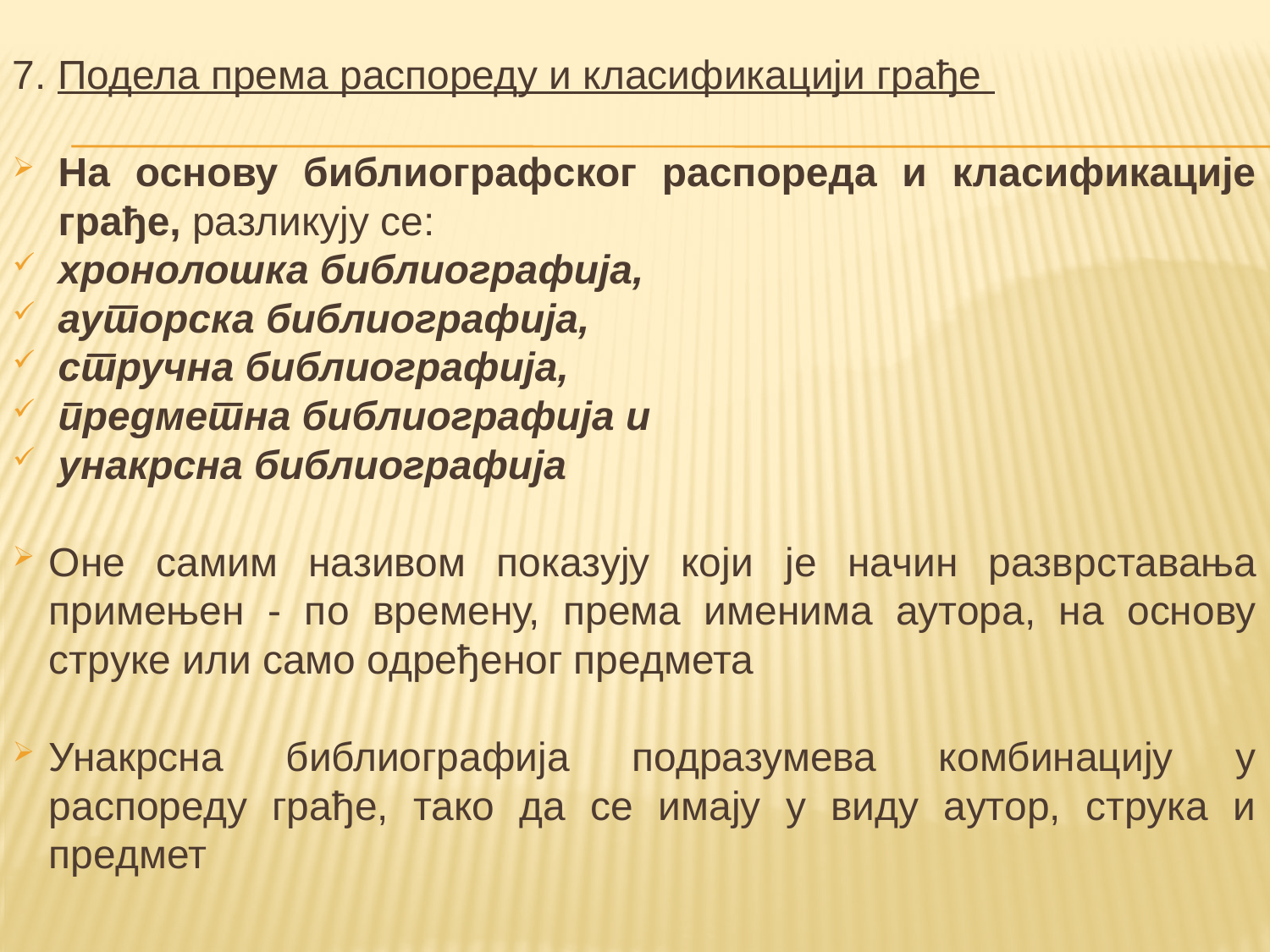

7. Подела према распореду и класификацији грађе

На основу библиографског распореда и класификације грађе, разликују се:
хронолошка библиографија,
ауторска библиографија,
стручна библиографија,
предметна библиографија и
унакрсна библиографија

Оне самим називом показују који je начин разврставања примењен - пo времену, према именима аутора, на основу струке или само одређеног предмета

Унакрсна библиографија подразумева комбинацију у распореду грађе, тако да се имају у виду аутор, струка и предмет